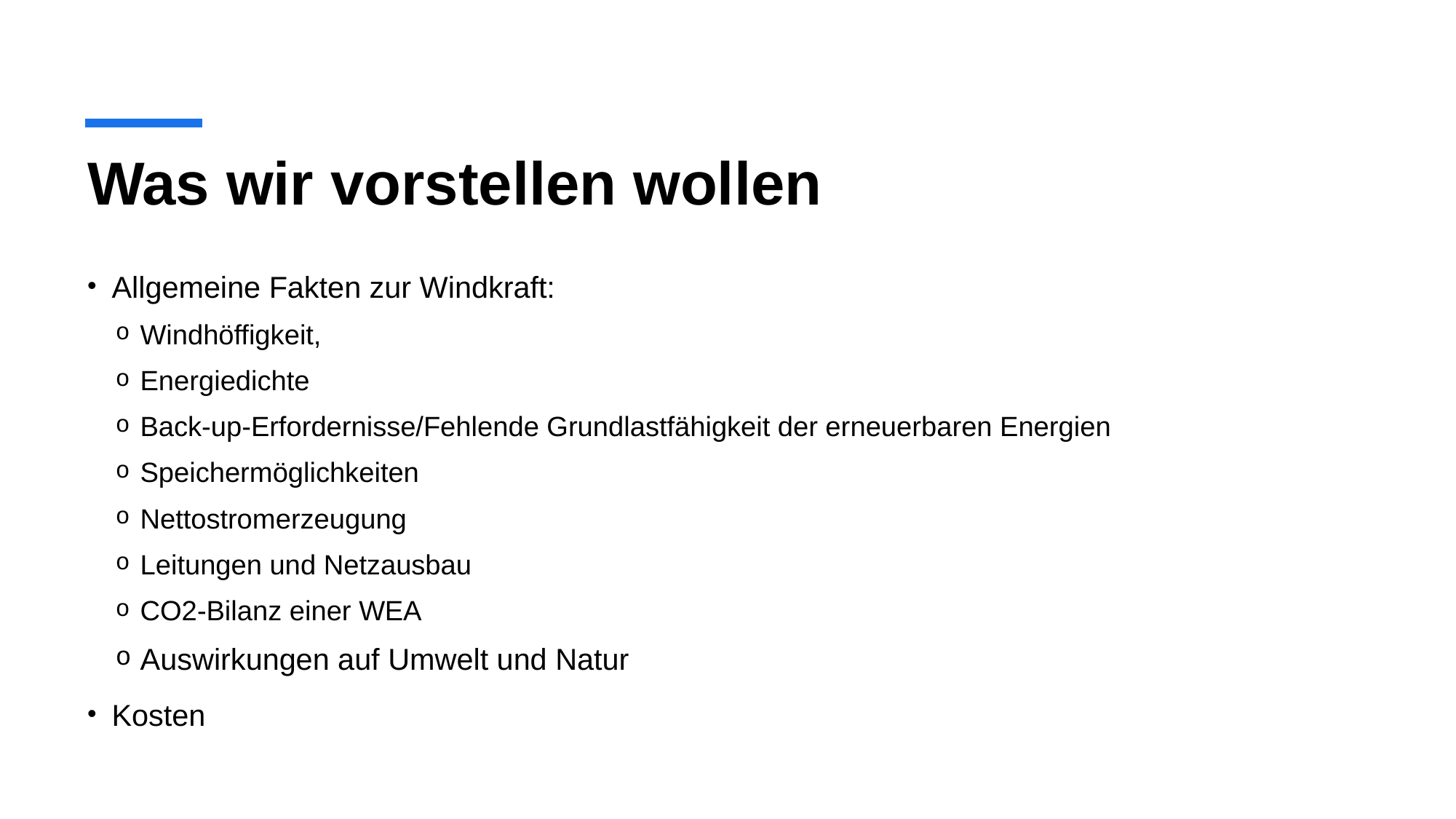

# Was wir vorstellen wollen
Allgemeine Fakten zur Windkraft:
Windhöffigkeit,
Energiedichte
Back-up-Erfordernisse/Fehlende Grundlastfähigkeit der erneuerbaren Energien
Speichermöglichkeiten
Nettostromerzeugung
Leitungen und Netzausbau
CO2-Bilanz einer WEA
Auswirkungen auf Umwelt und Natur
Kosten